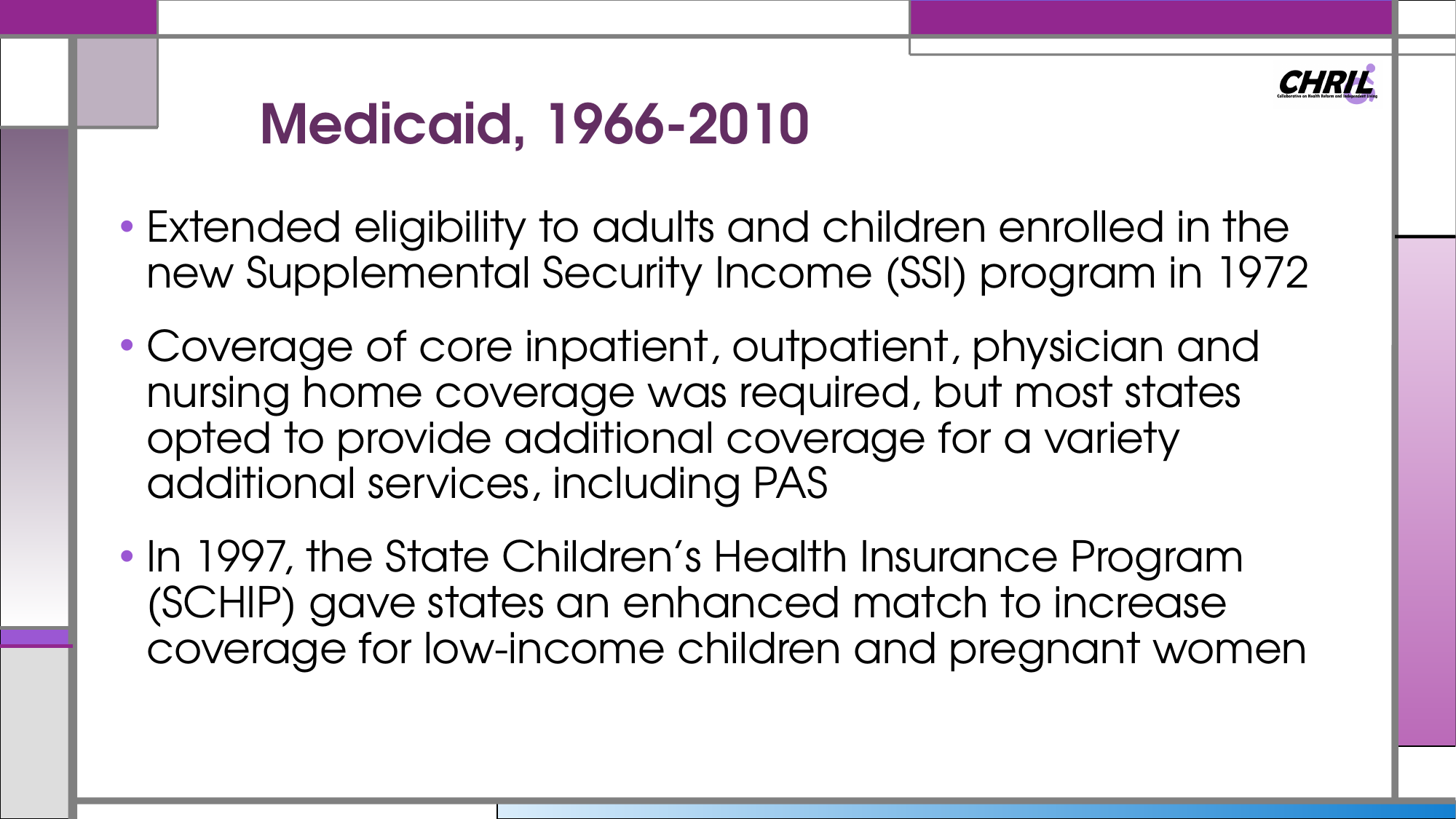

# Medicaid, 1966-2010
Extended eligibility to adults and children enrolled in the new Supplemental Security Income (SSI) program in 1972
Coverage of core inpatient, outpatient, physician and nursing home coverage was required, but most states opted to provide additional coverage for a variety additional services, including PAS
In 1997, the State Children’s Health Insurance Program (SCHIP) gave states an enhanced match to increase coverage for low-income children and pregnant women